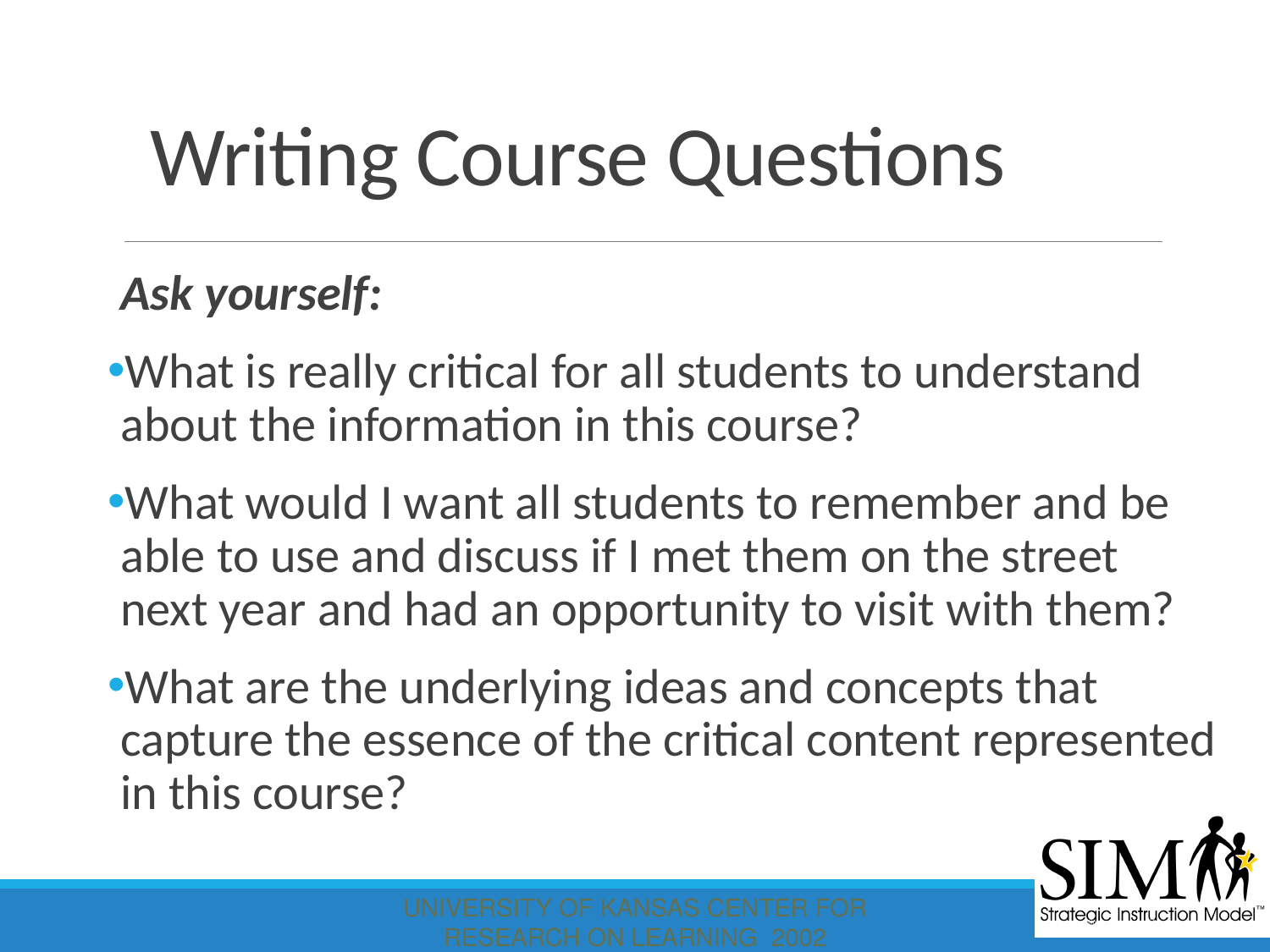

# Writing Course Questions
Ask yourself:
What is really critical for all students to understand about the information in this course?
What would I want all students to remember and be able to use and discuss if I met them on the street next year and had an opportunity to visit with them?
What are the underlying ideas and concepts that capture the essence of the critical content represented in this course?
University of Kansas Center for Research on Learning  2002
Course  Overhead #  54